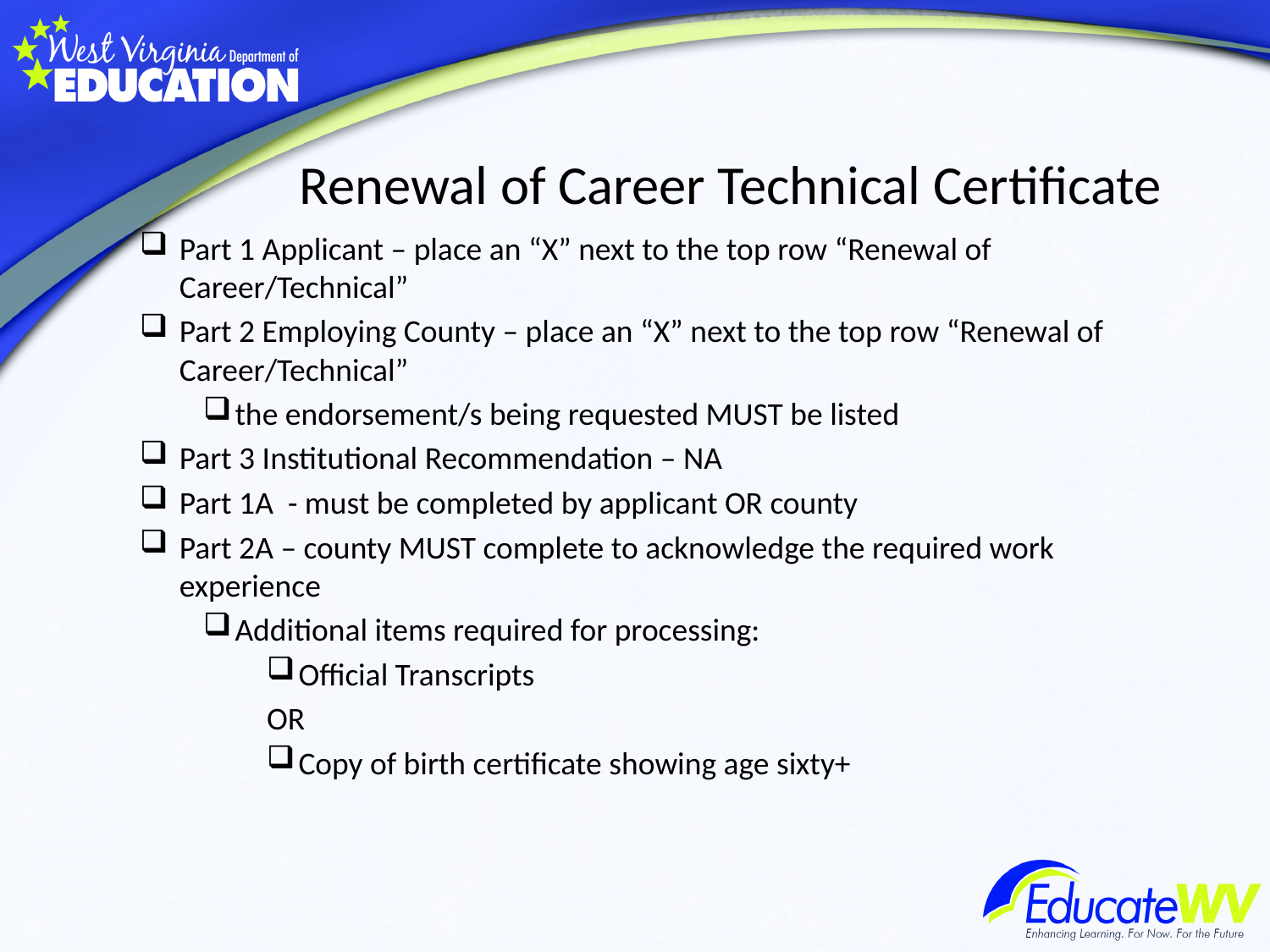

# Renewal of Career Technical Certificate
Part 1 Applicant – place an “X” next to the top row “Renewal of Career/Technical”
Part 2 Employing County – place an “X” next to the top row “Renewal of Career/Technical”
the endorsement/s being requested MUST be listed
Part 3 Institutional Recommendation – NA
Part 1A  - must be completed by applicant OR county
Part 2A – county MUST complete to acknowledge the required work experience
Additional items required for processing:
Official Transcripts
OR
Copy of birth certificate showing age sixty+